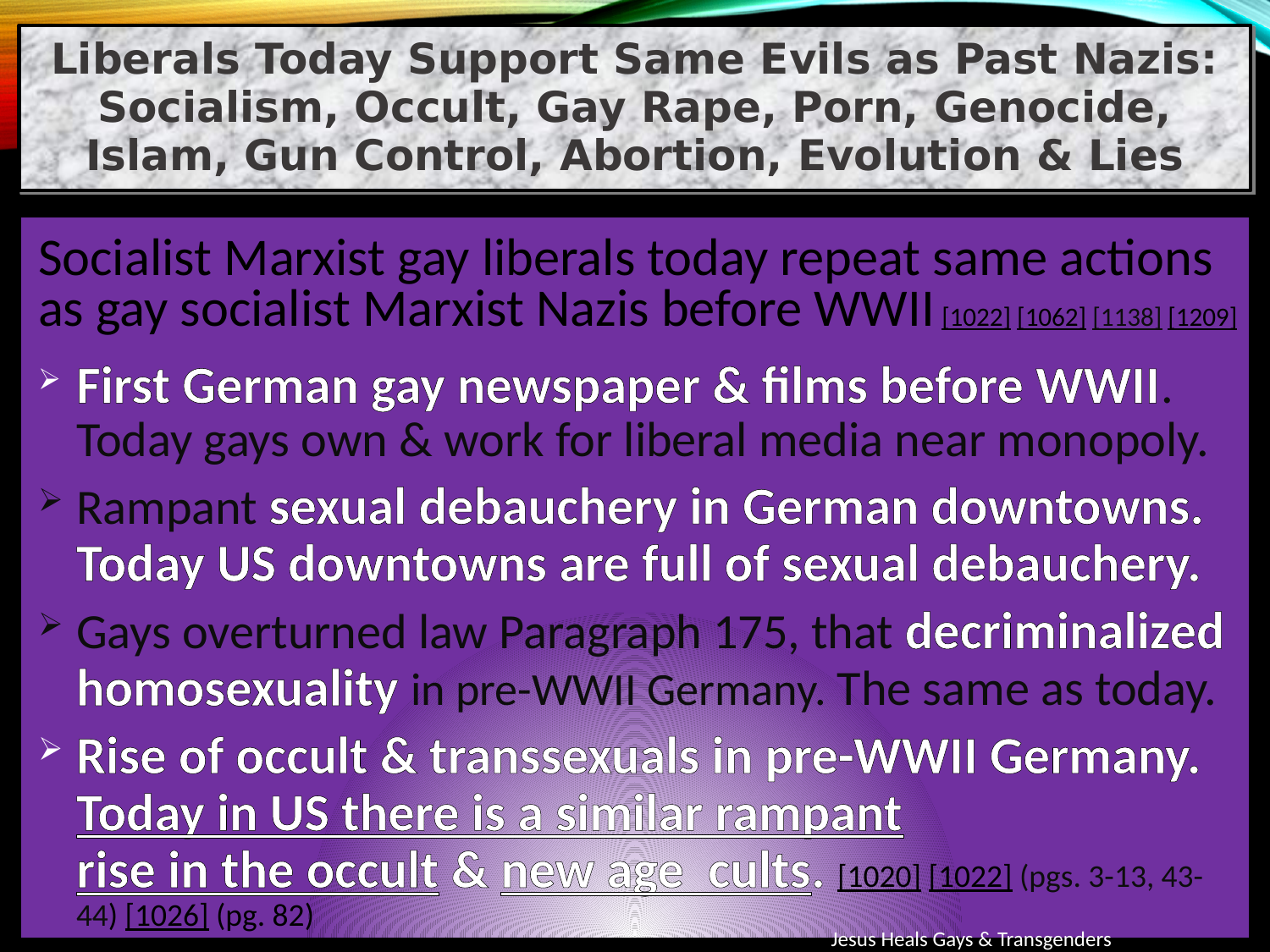

Liberals Today Support Same Evils as Past Nazis: Socialism, Occult, Gay Rape, Porn, Genocide, Islam, Gun Control, Abortion, Evolution & Lies
Socialist Marxist gay liberals today repeat same actions as gay socialist Marxist Nazis before WWII [1022] [1062] [1138] [1209]
First German gay newspaper & films before WWII. Today gays own & work for liberal media near monopoly.
Rampant sexual debauchery in German downtowns. Today US downtowns are full of sexual debauchery.
Gays overturned law Paragraph 175, that decriminalized homosexuality in pre-WWII Germany. The same as today.
Rise of occult & transsexuals in pre-WWII Germany. Today in US there is a similar rampant rise in the occult & new age  cults. [1020] [1022] (pgs. 3-13, 43-44) [1026] (pg. 82)
Jesus Heals Gays & Transgenders